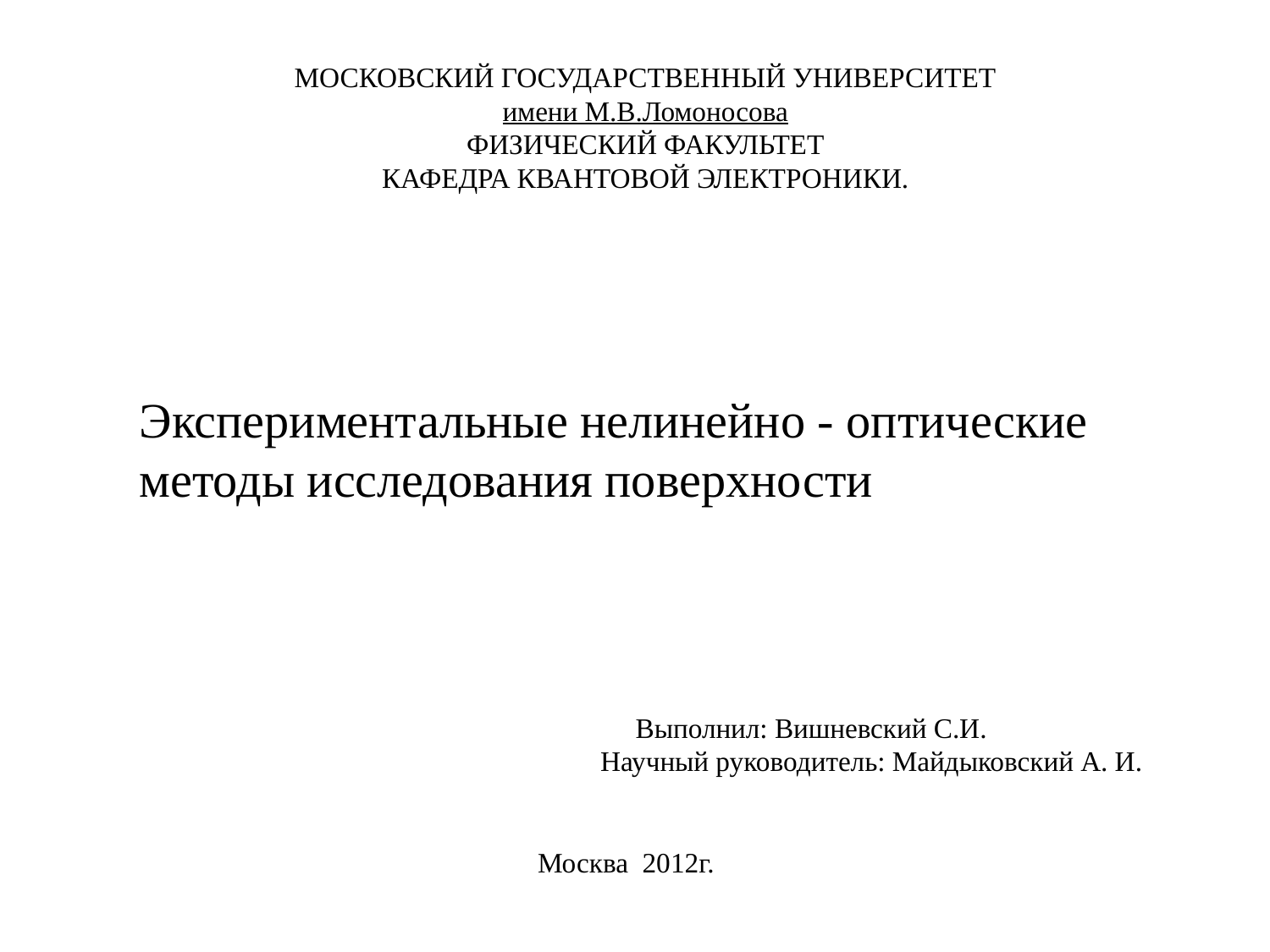

МОСКОВСКИЙ ГОСУДАРСТВЕННЫЙ УНИВЕРСИТЕТ
имени М.В.Ломоносова
ФИЗИЧЕСКИЙ ФАКУЛЬТЕТ
Кафедра квантовой электроники.

Экспериментальные нелинейно - оптические методы исследования поверхности

                                                                       Выполнил: Вишневский С.И.
                                                                  Научный руководитель: Майдыковский А. И.

                                                         Москва  2012г.